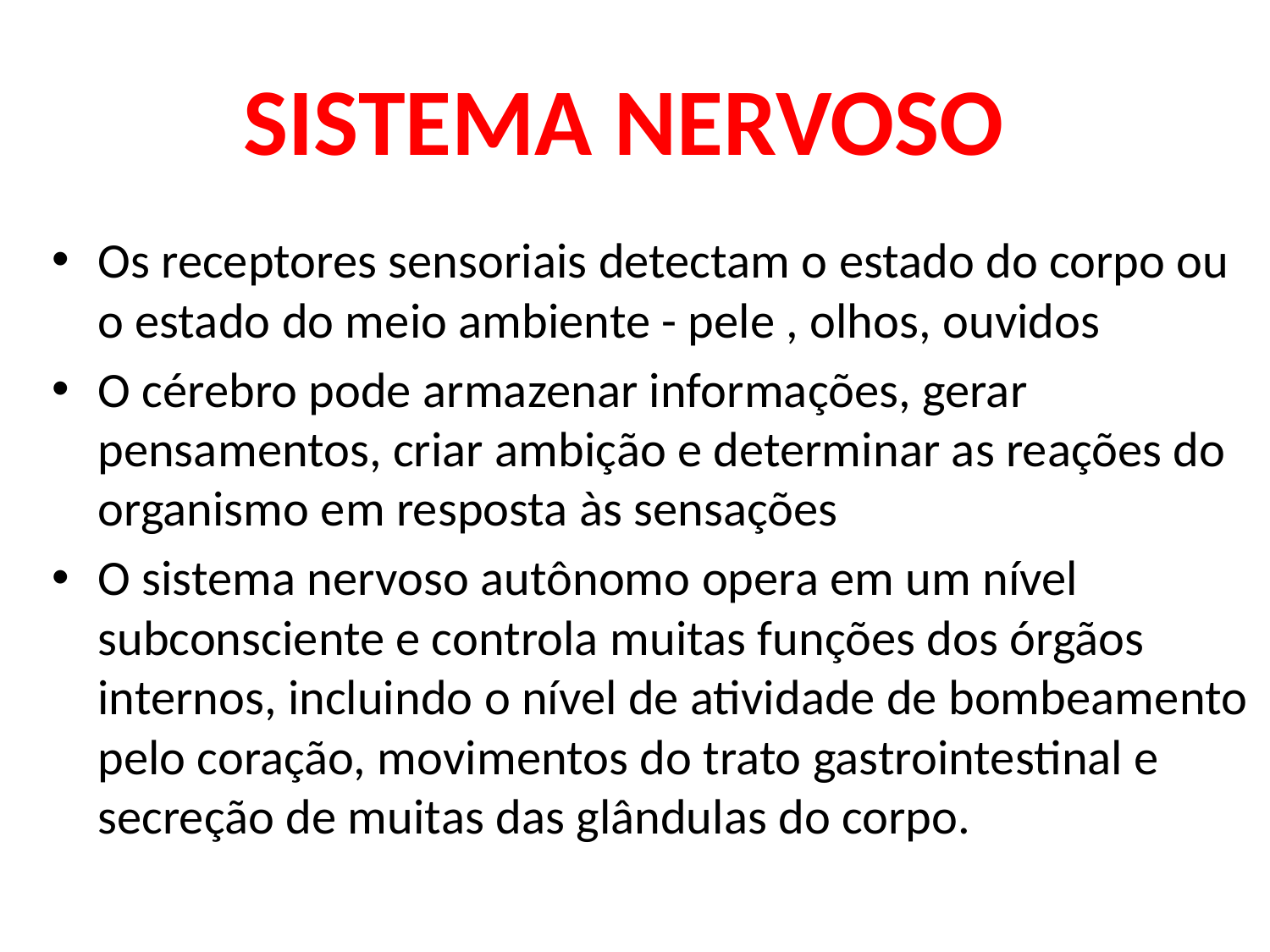

# SISTEMA NERVOSO
Os receptores sensoriais detectam o estado do corpo ou o estado do meio ambiente - pele , olhos, ouvidos
O cérebro pode armazenar informações, gerar pensamentos, criar ambição e determinar as reações do organismo em resposta às sensações
O sistema nervoso autônomo opera em um nível subconsciente e controla muitas funções dos órgãos internos, incluindo o nível de atividade de bombeamento pelo coração, movimentos do trato gastrointestinal e secreção de muitas das glândulas do corpo.